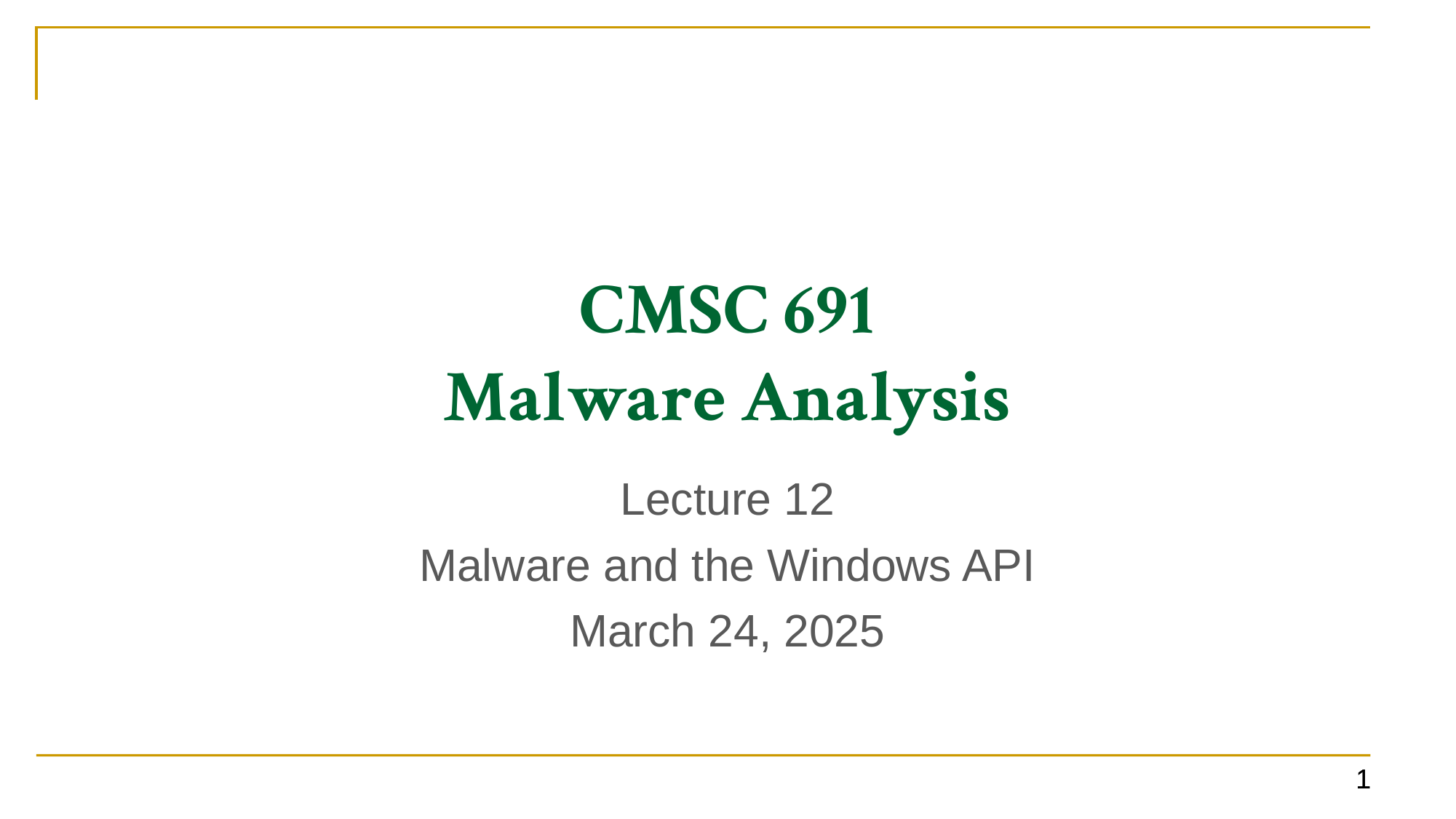

# CMSC 691 Malware Analysis
Lecture 12
Malware and the Windows API
March 24, 2025